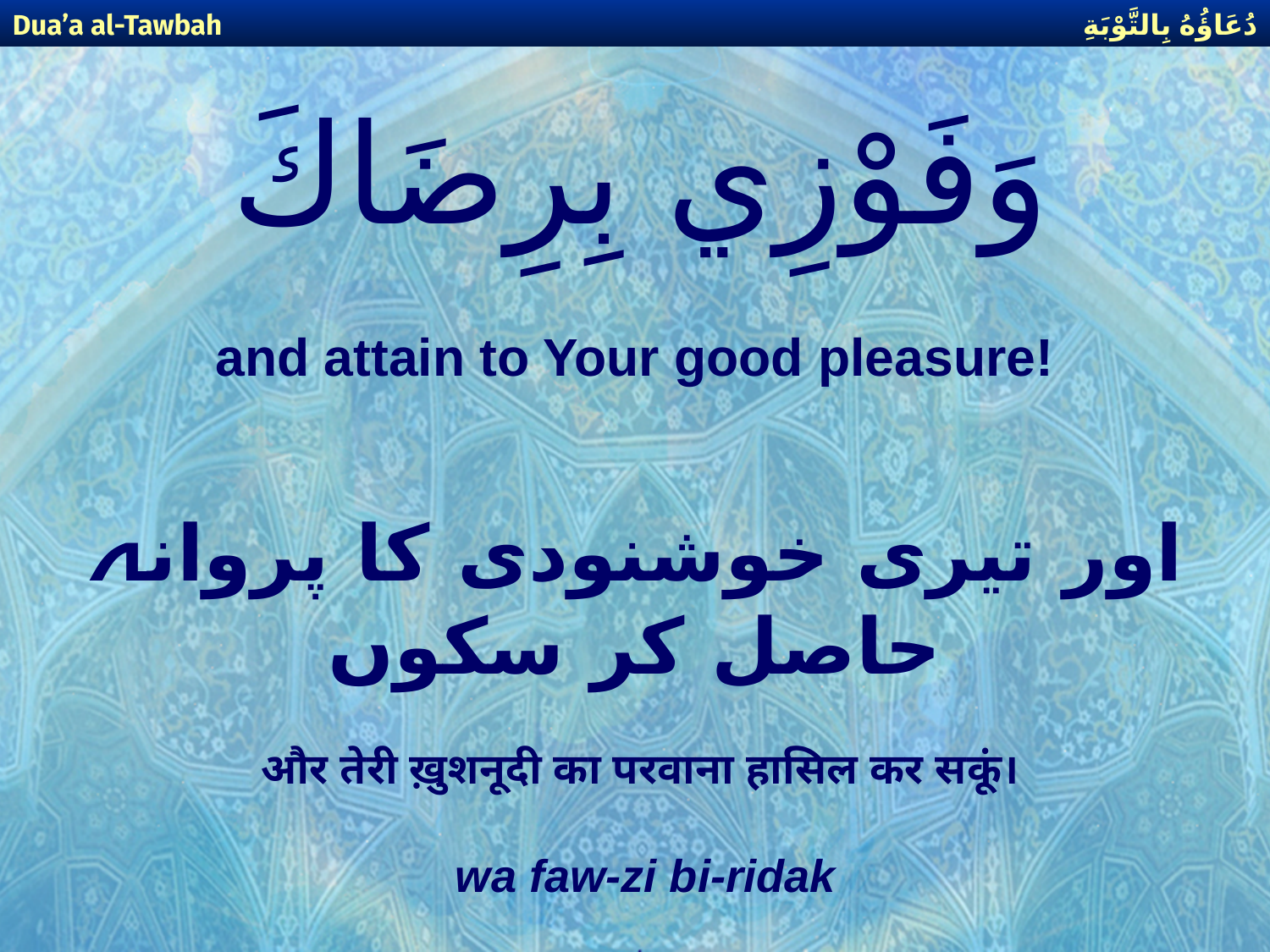

دُعَاؤُهُ بِالتَّوْبَةِ
Dua’a al-Tawbah
# وَفَوْزِي بِرِضَاكَ
and attain to Your good pleasure!
اور تیری خوشنودی کا پروانہ حاصل کر سکوں
और तेरी ख़ुशनूदी का परवाना हासिल कर सकूं।
wa faw-zi bi-ridak